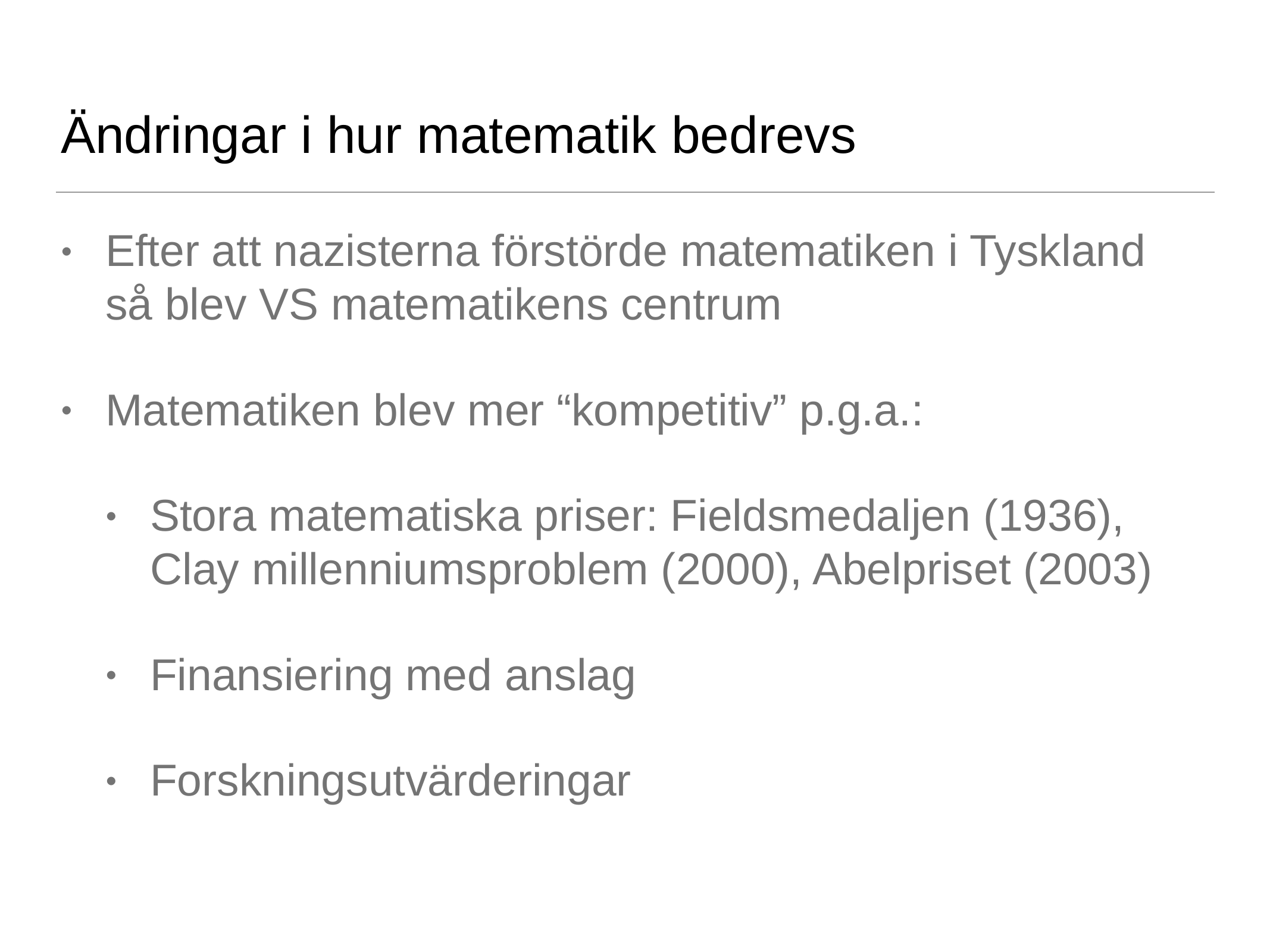

# Ändringar i hur matematik bedrevs
Efter att nazisterna förstörde matematiken i Tyskland så blev VS matematikens centrum
Matematiken blev mer “kompetitiv” p.g.a.:
Stora matematiska priser: Fieldsmedaljen (1936), Clay millenniumsproblem (2000), Abelpriset (2003)
Finansiering med anslag
Forskningsutvärderingar